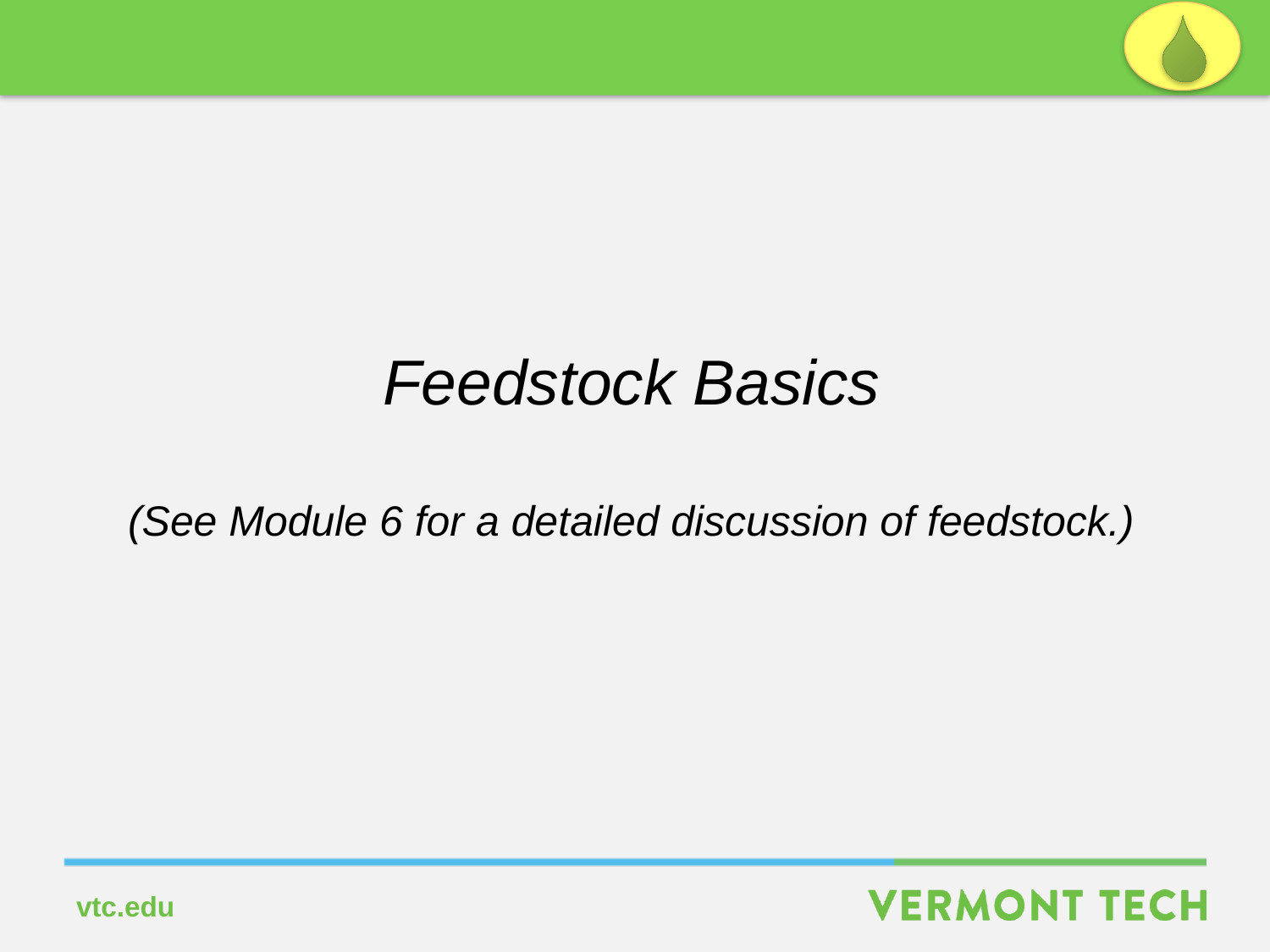

Feedstock Basics

(See Module 6 for a detailed discussion of feedstock.)